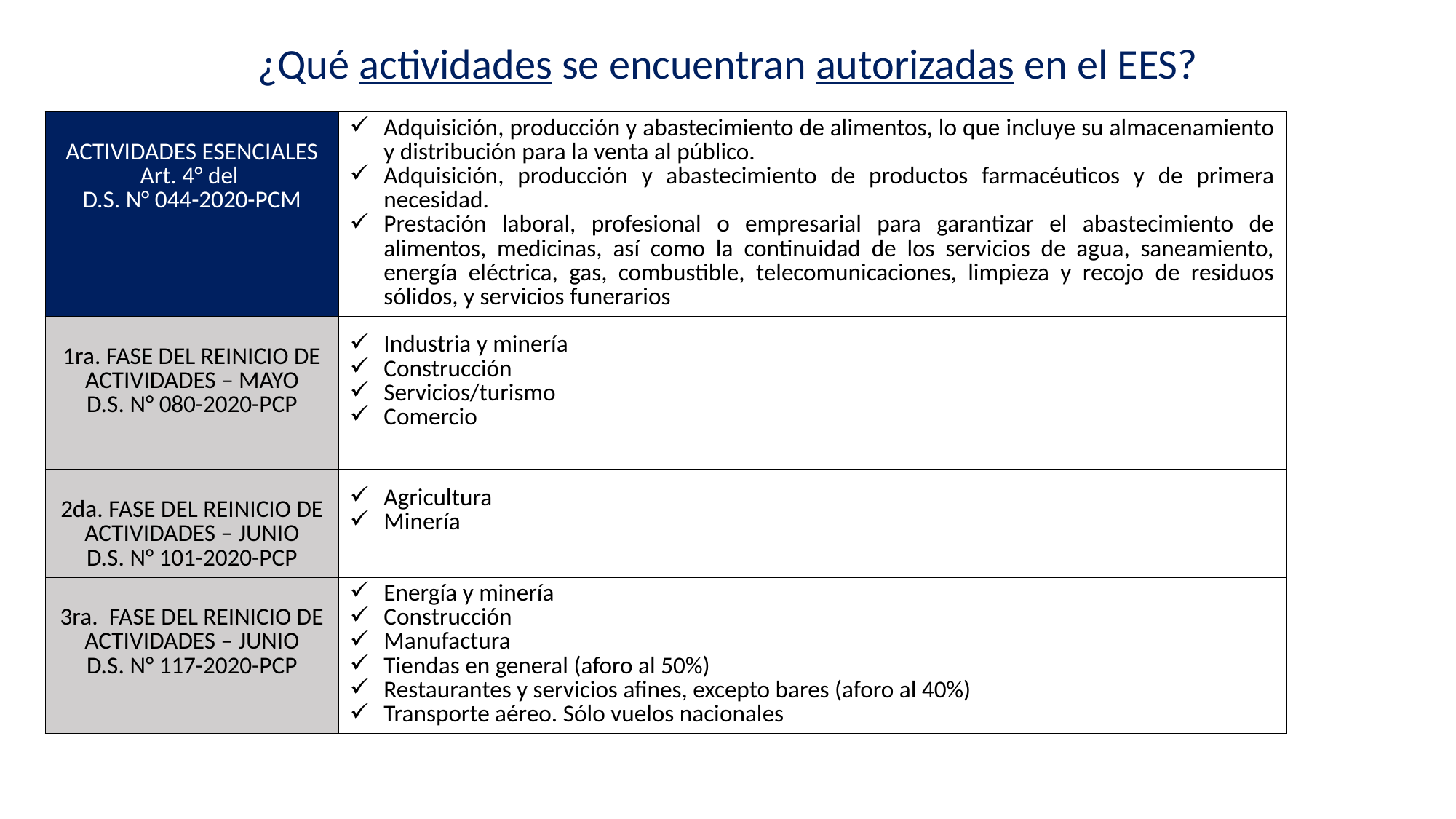

# ¿Qué actividades se encuentran autorizadas en el EES?
| ACTIVIDADES ESENCIALES Art. 4° del D.S. N° 044-2020-PCM | Adquisición, producción y abastecimiento de alimentos, lo que incluye su almacenamiento y distribución para la venta al público. Adquisición, producción y abastecimiento de productos farmacéuticos y de primera necesidad. Prestación laboral, profesional o empresarial para garantizar el abastecimiento de alimentos, medicinas, así como la continuidad de los servicios de agua, saneamiento, energía eléctrica, gas, combustible, telecomunicaciones, limpieza y recojo de residuos sólidos, y servicios funerarios |
| --- | --- |
| 1ra. FASE DEL REINICIO DE ACTIVIDADES – MAYO D.S. N° 080-2020-PCP | Industria y minería Construcción Servicios/turismo Comercio |
| 2da. FASE DEL REINICIO DE ACTIVIDADES – JUNIO D.S. N° 101-2020-PCP | Agricultura Minería |
| 3ra. FASE DEL REINICIO DE ACTIVIDADES – JUNIO D.S. N° 117-2020-PCP | Energía y minería Construcción Manufactura Tiendas en general (aforo al 50%) Restaurantes y servicios afines, excepto bares (aforo al 40%) Transporte aéreo. Sólo vuelos nacionales |